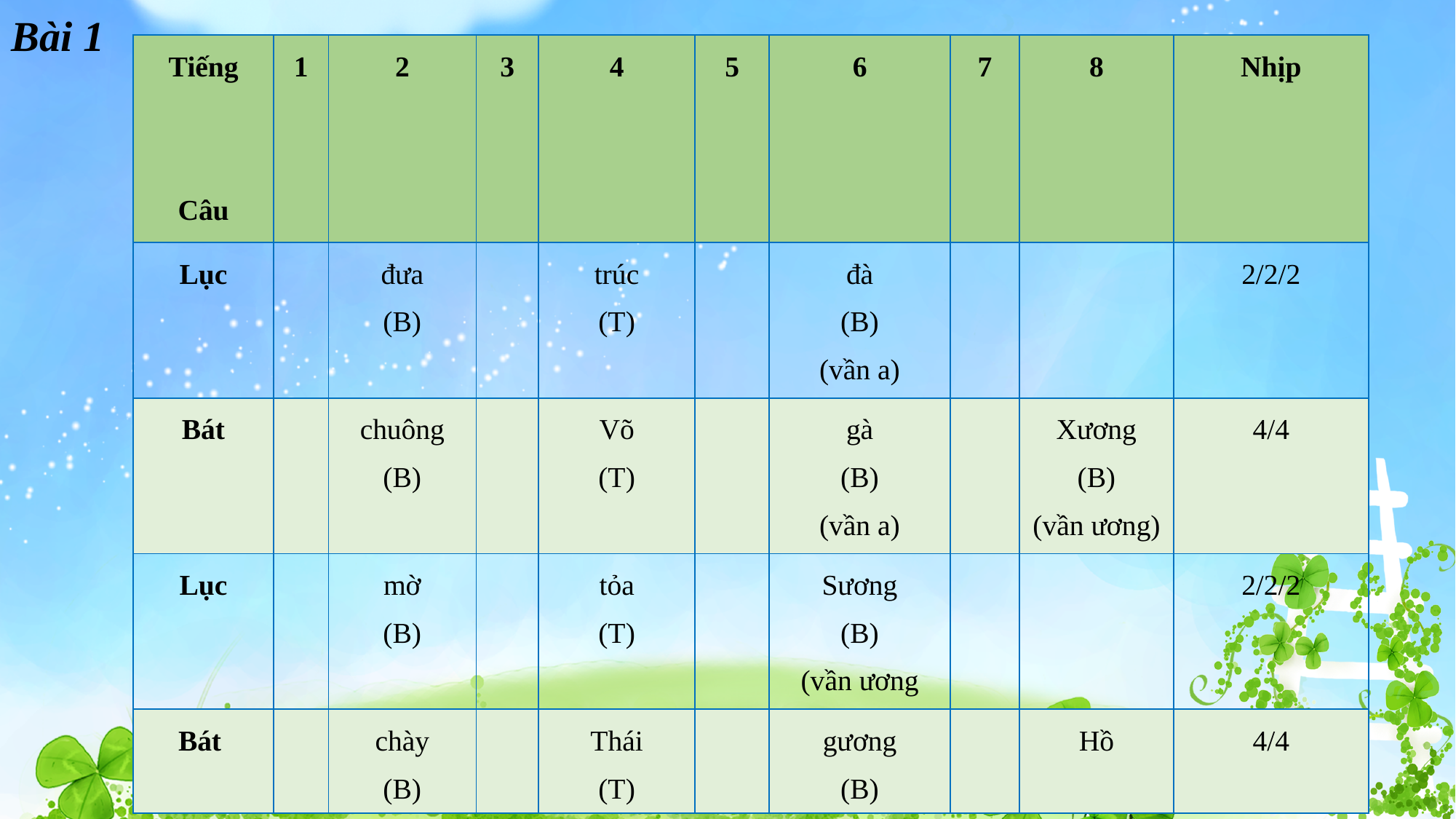

Bài 1
| Tiếng Câu | 1 | 2 | 3 | 4 | 5 | 6 | 7 | 8 | Nhịp |
| --- | --- | --- | --- | --- | --- | --- | --- | --- | --- |
| Lục |  | đưa (B) |  | trúc (T) |  | đà (B) (vần a) |  |  | 2/2/2 |
| Bát |  | chuông (B) |  | Võ (T) |  | gà (B) (vần a) |  | Xương (B) (vần ương) | 4/4 |
| Lục |  | mờ (B) |  | tỏa (T) |  | Sương (B) (vần ương |  |  | 2/2/2 |
| Bát |  | chày (B) |  | Thái (T) |  | gương (B) |  | Hồ | 4/4 |